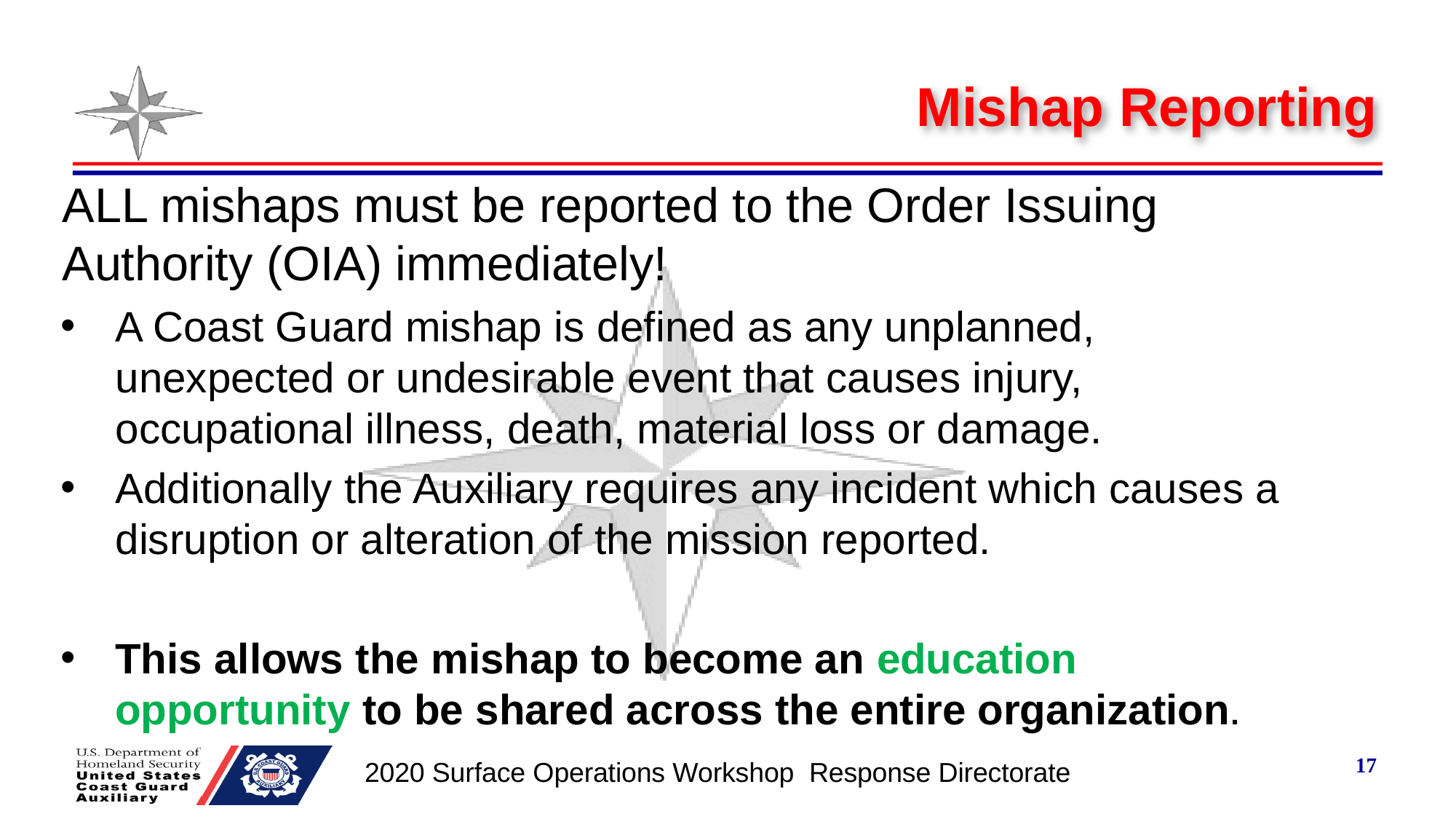

# Mishap Reporting
ALL mishaps must be reported to the Order Issuing Authority (OIA) immediately!
A Coast Guard mishap is defined as any unplanned, unexpected or undesirable event that causes injury, occupational illness, death, material loss or damage.
Additionally the Auxiliary requires any incident which causes a disruption or alteration of the mission reported.

This allows the mishap to become an education opportunity to be shared across the entire organization.
17

2020 Surface Operations Workshop  Response Directorate